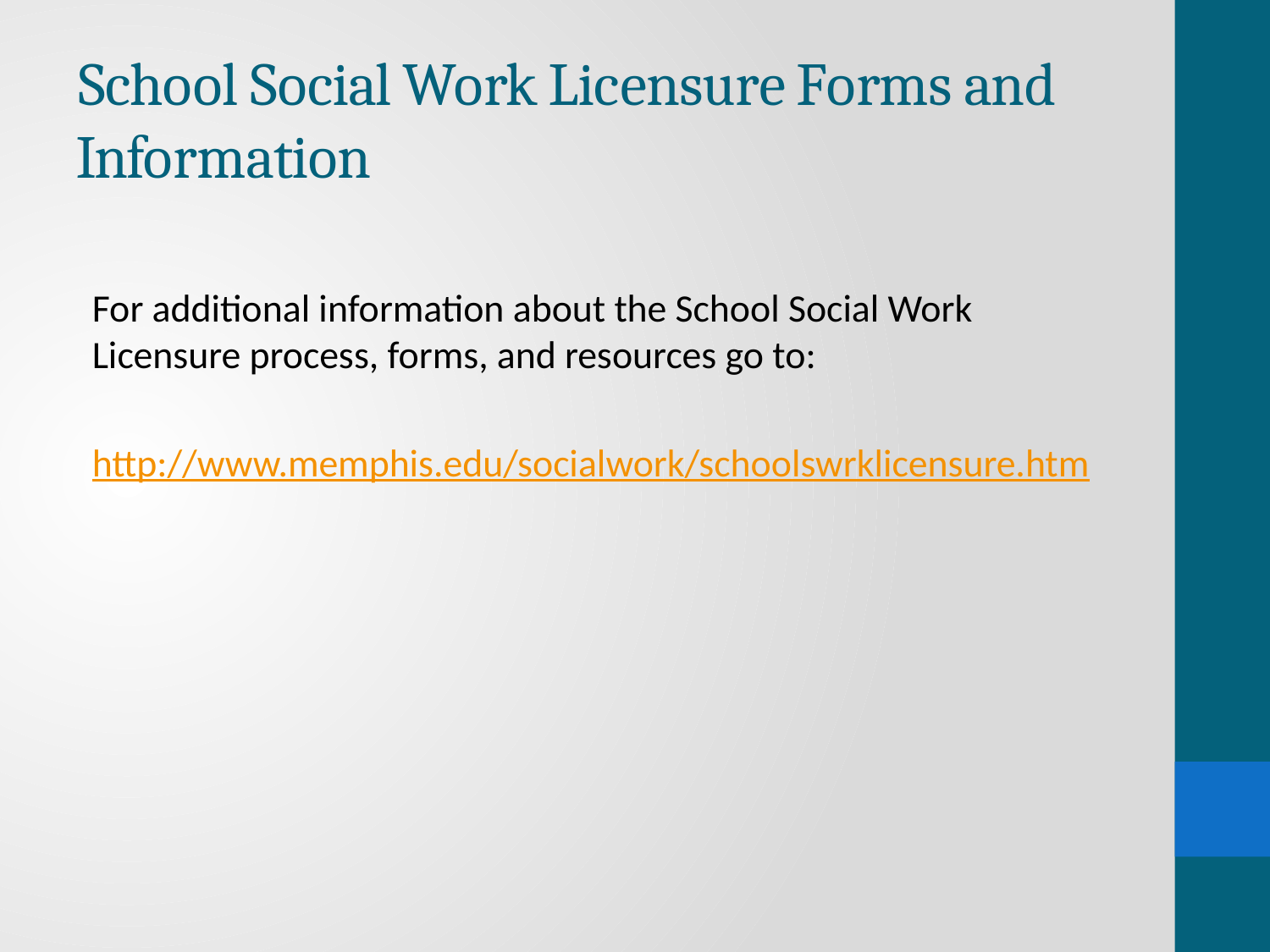

# School Social Work Licensure Forms and Information

For additional information about the School Social Work Licensure process, forms, and resources go to:

http://www.memphis.edu/socialwork/schoolswrklicensure.htm